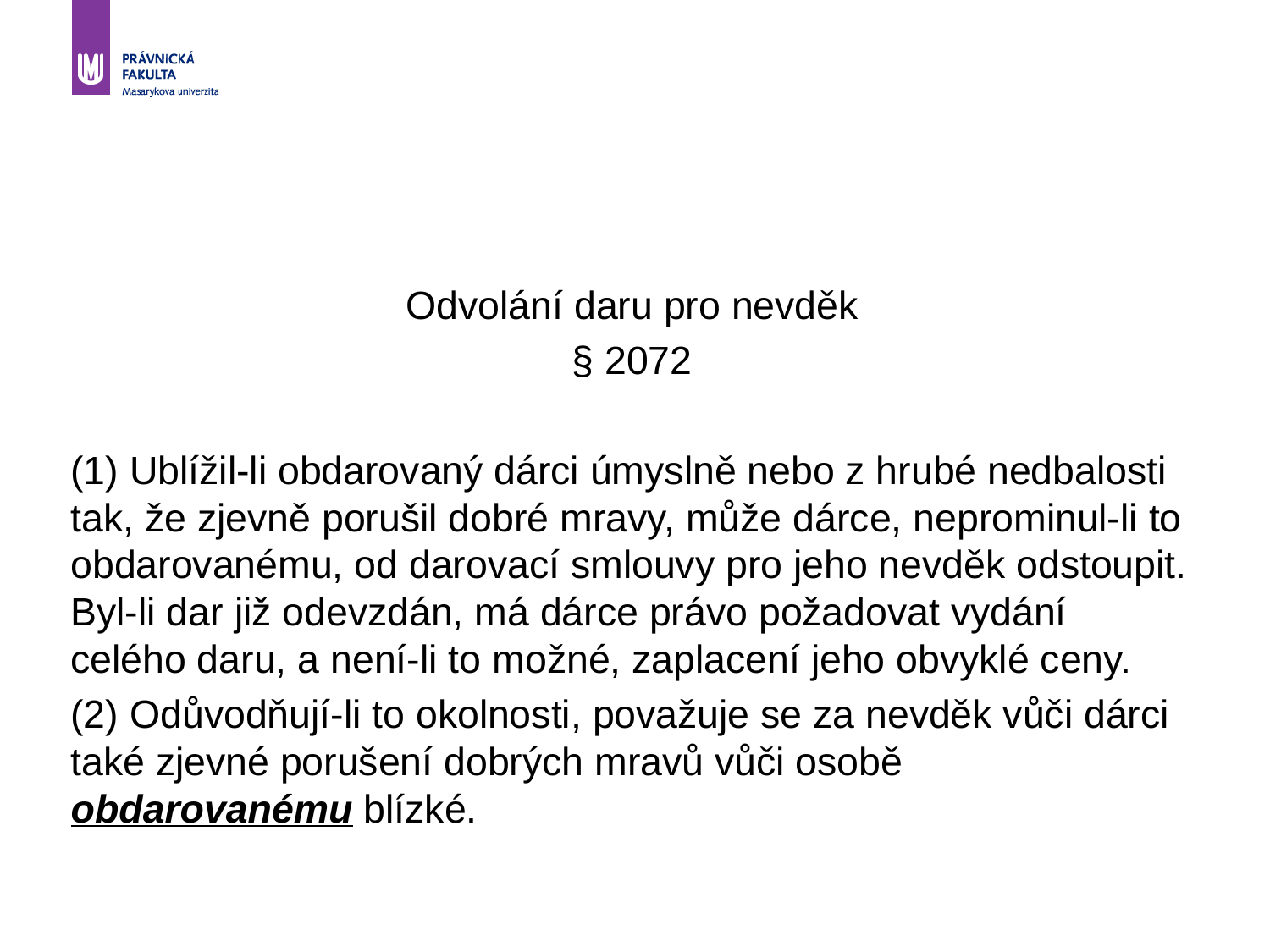

#
Odvolání daru pro nevděk
§ 2072

(1) Ublížil-li obdarovaný dárci úmyslně nebo z hrubé nedbalosti tak, že zjevně porušil dobré mravy, může dárce, neprominul-li to obdarovanému, od darovací smlouvy pro jeho nevděk odstoupit. Byl-li dar již odevzdán, má dárce právo požadovat vydání celého daru, a není-li to možné, zaplacení jeho obvyklé ceny.
(2) Odůvodňují-li to okolnosti, považuje se za nevděk vůči dárci také zjevné porušení dobrých mravů vůči osobě obdarovanému blízké.